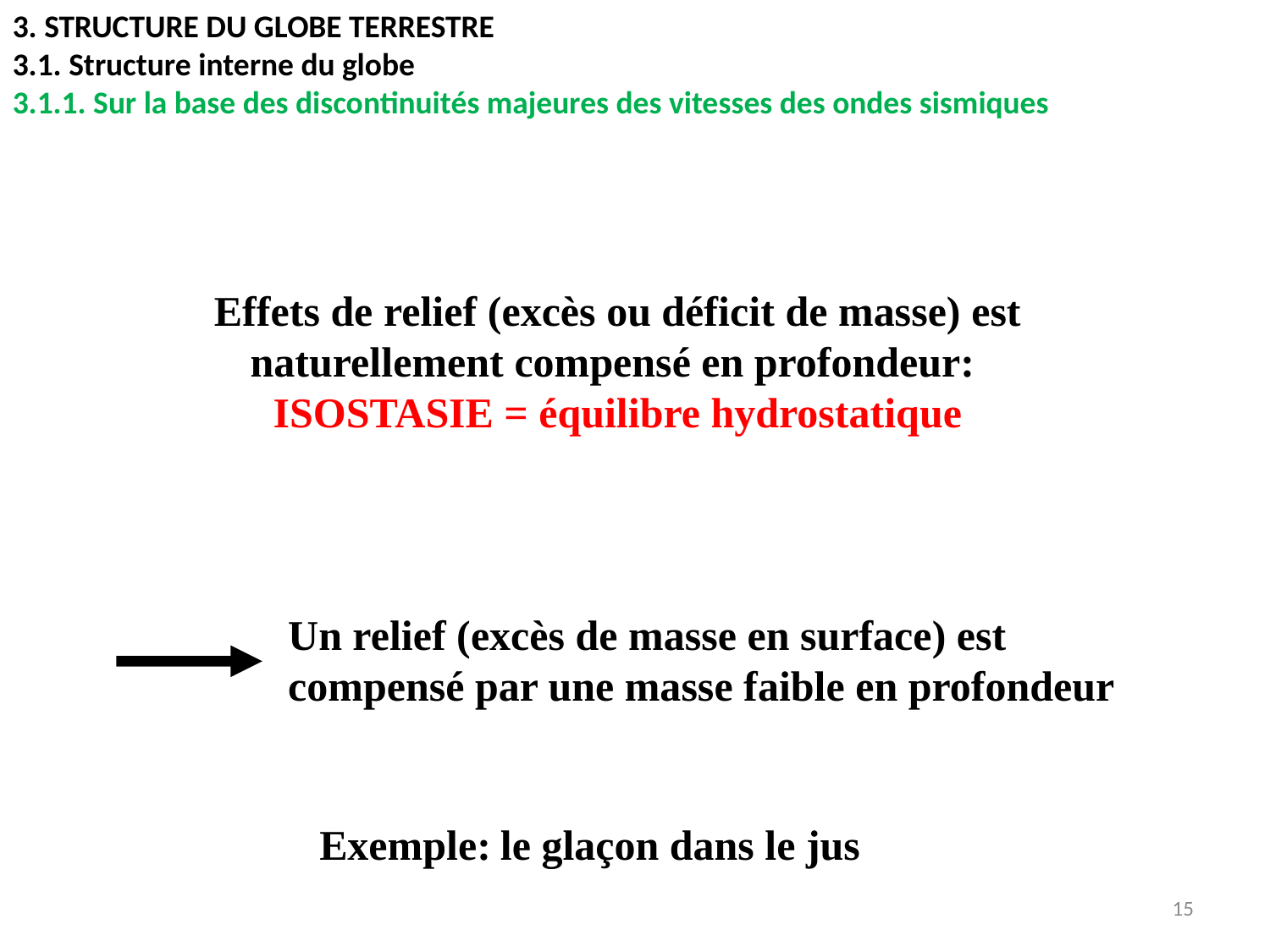

3. STRUCTURE DU GLOBE TERRESTRE
3.1. Structure interne du globe
3.1.1. Sur la base des discontinuités majeures des vitesses des ondes sismiques
Effets de relief (excès ou déficit de masse) est naturellement compensé en profondeur:
ISOSTASIE = équilibre hydrostatique
Un relief (excès de masse en surface) est compensé par une masse faible en profondeur

Exemple:
le glaçon dans le jus
15